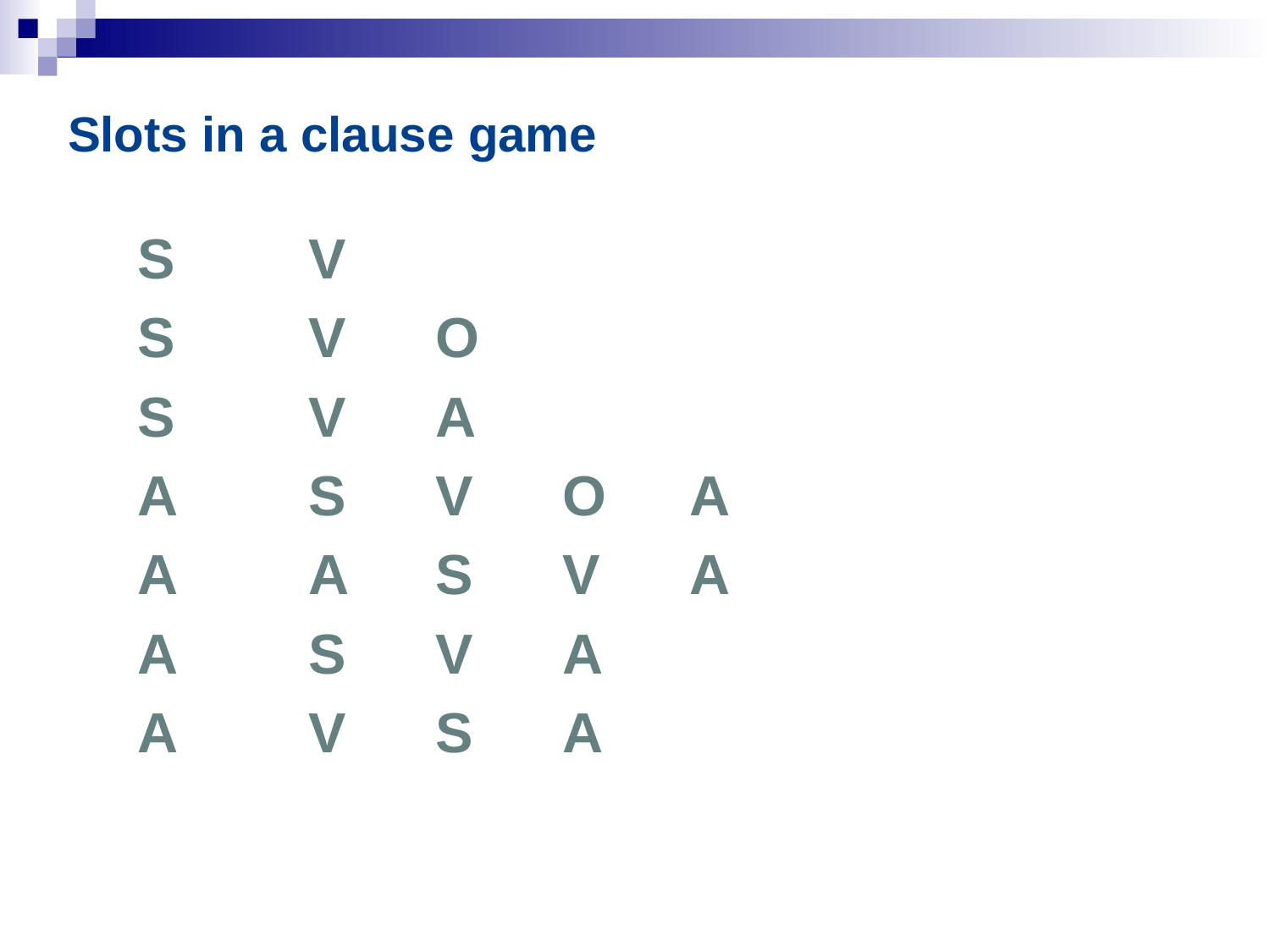

Slots in a clause game
S		V
S		V	O
S		V	A
A		S	V	O	A
A		A	S	V	A
A		S	V	A
A		V	S	A